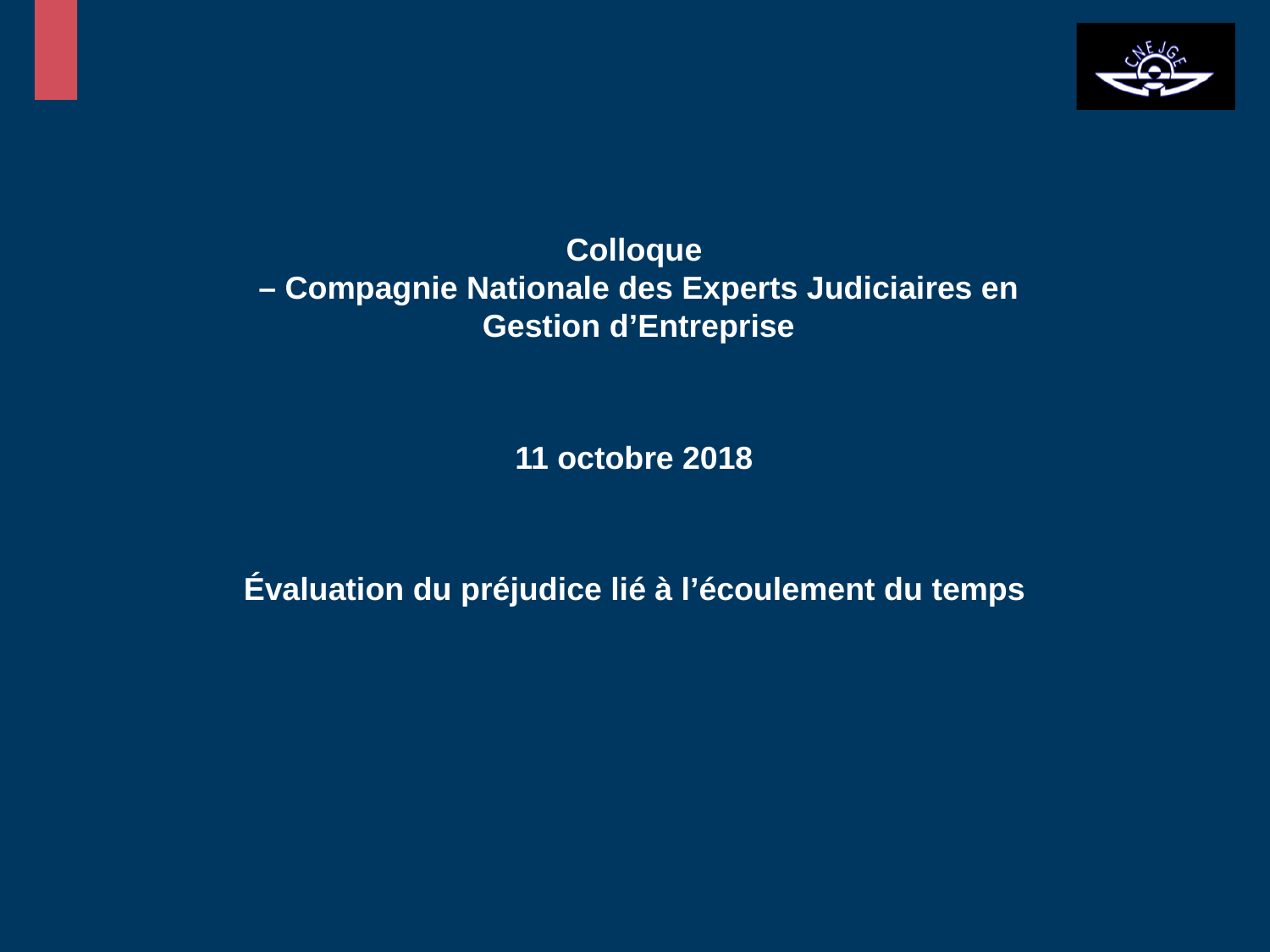

Colloque
– Compagnie Nationale des Experts Judiciaires en Gestion d’Entreprise
11 octobre 2018
Évaluation du préjudice lié à l’écoulement du temps